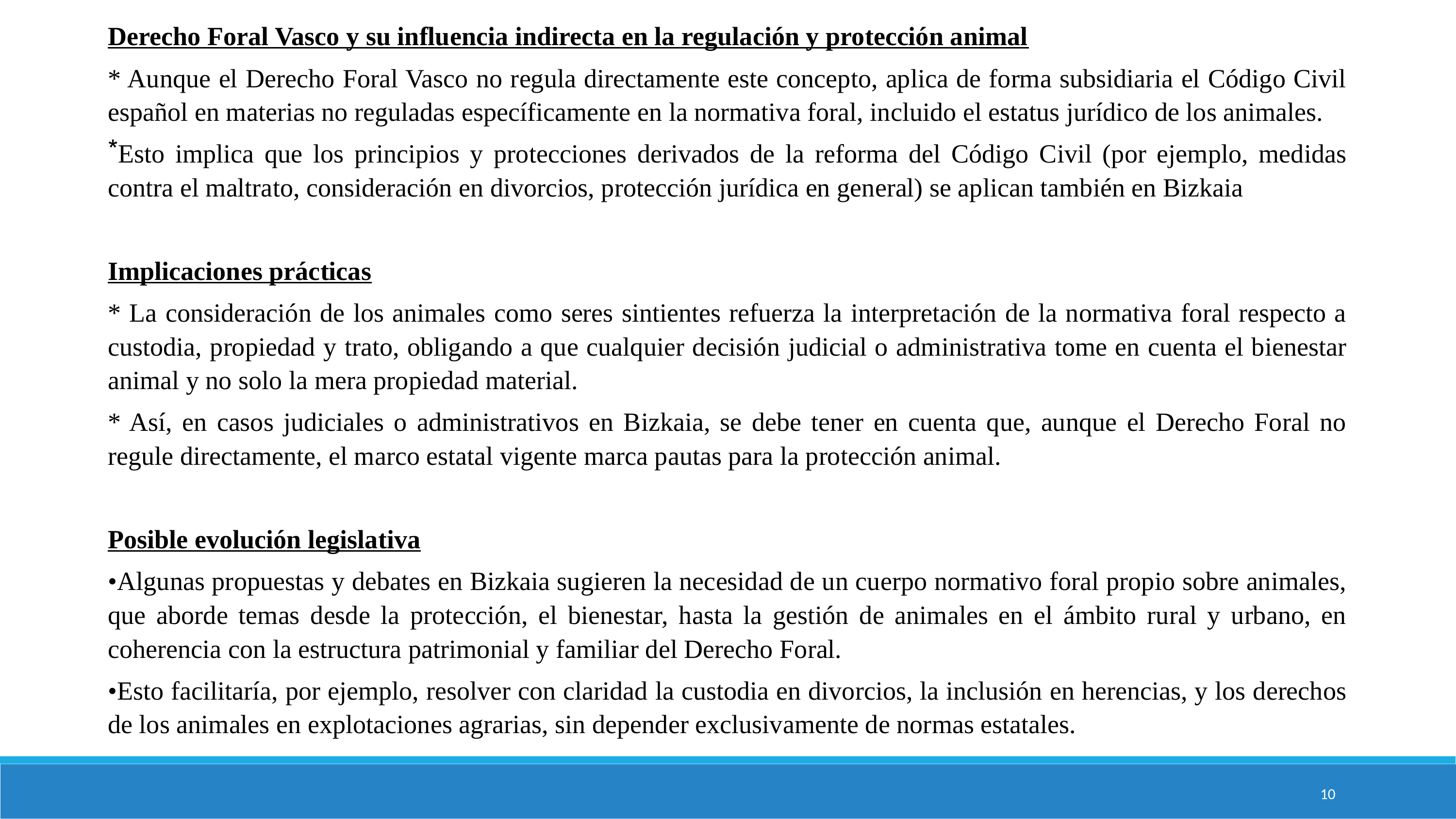

Derecho Foral Vasco y su influencia indirecta en la regulación y protección animal
* Aunque el Derecho Foral Vasco no regula directamente este concepto, aplica de forma subsidiaria el Código Civil español en materias no reguladas específicamente en la normativa foral, incluido el estatus jurídico de los animales.
Esto implica que los principios y protecciones derivados de la reforma del Código Civil (por ejemplo, medidas contra el maltrato, consideración en divorcios, protección jurídica en general) se aplican también en Bizkaia

Implicaciones prácticas
* La consideración de los animales como seres sintientes refuerza la interpretación de la normativa foral respecto a custodia, propiedad y trato, obligando a que cualquier decisión judicial o administrativa tome en cuenta el bienestar animal y no solo la mera propiedad material.
* Así, en casos judiciales o administrativos en Bizkaia, se debe tener en cuenta que, aunque el Derecho Foral no regule directamente, el marco estatal vigente marca pautas para la protección animal.

Posible evolución legislativa
•Algunas propuestas y debates en Bizkaia sugieren la necesidad de un cuerpo normativo foral propio sobre animales, que aborde temas desde la protección, el bienestar, hasta la gestión de animales en el ámbito rural y urbano, en coherencia con la estructura patrimonial y familiar del Derecho Foral.
•Esto facilitaría, por ejemplo, resolver con claridad la custodia en divorcios, la inclusión en herencias, y los derechos de los animales en explotaciones agrarias, sin depender exclusivamente de normas estatales.

10